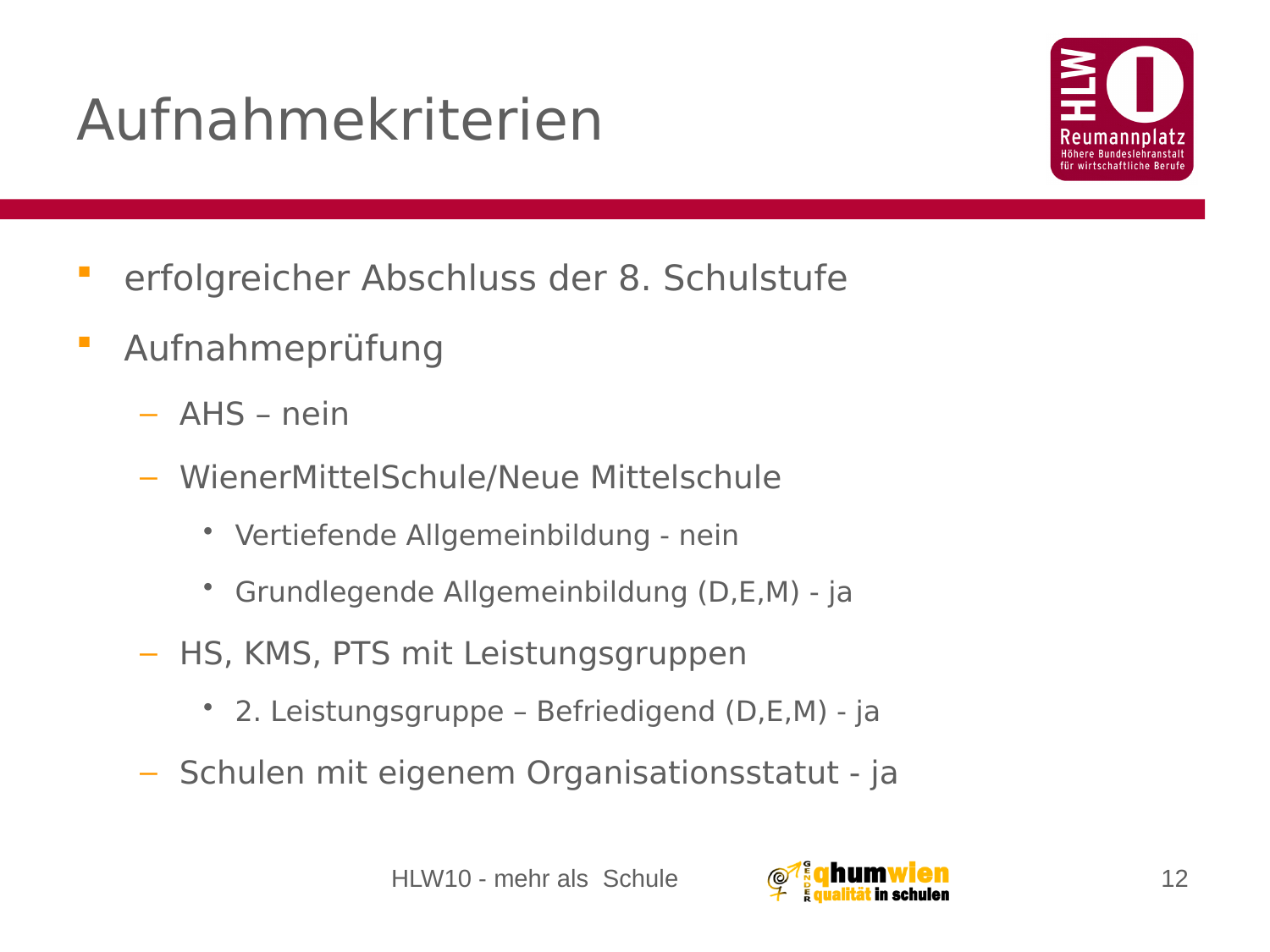

# Aufnahmekriterien
erfolgreicher Abschluss der 8. Schulstufe
Aufnahmeprüfung
AHS – nein
WienerMittelSchule/Neue Mittelschule
Vertiefende Allgemeinbildung - nein
Grundlegende Allgemeinbildung (D,E,M) - ja
HS, KMS, PTS mit Leistungsgruppen
2. Leistungsgruppe – Befriedigend (D,E,M) - ja
Schulen mit eigenem Organisationsstatut - ja

HLW10 - mehr als  Schule
12